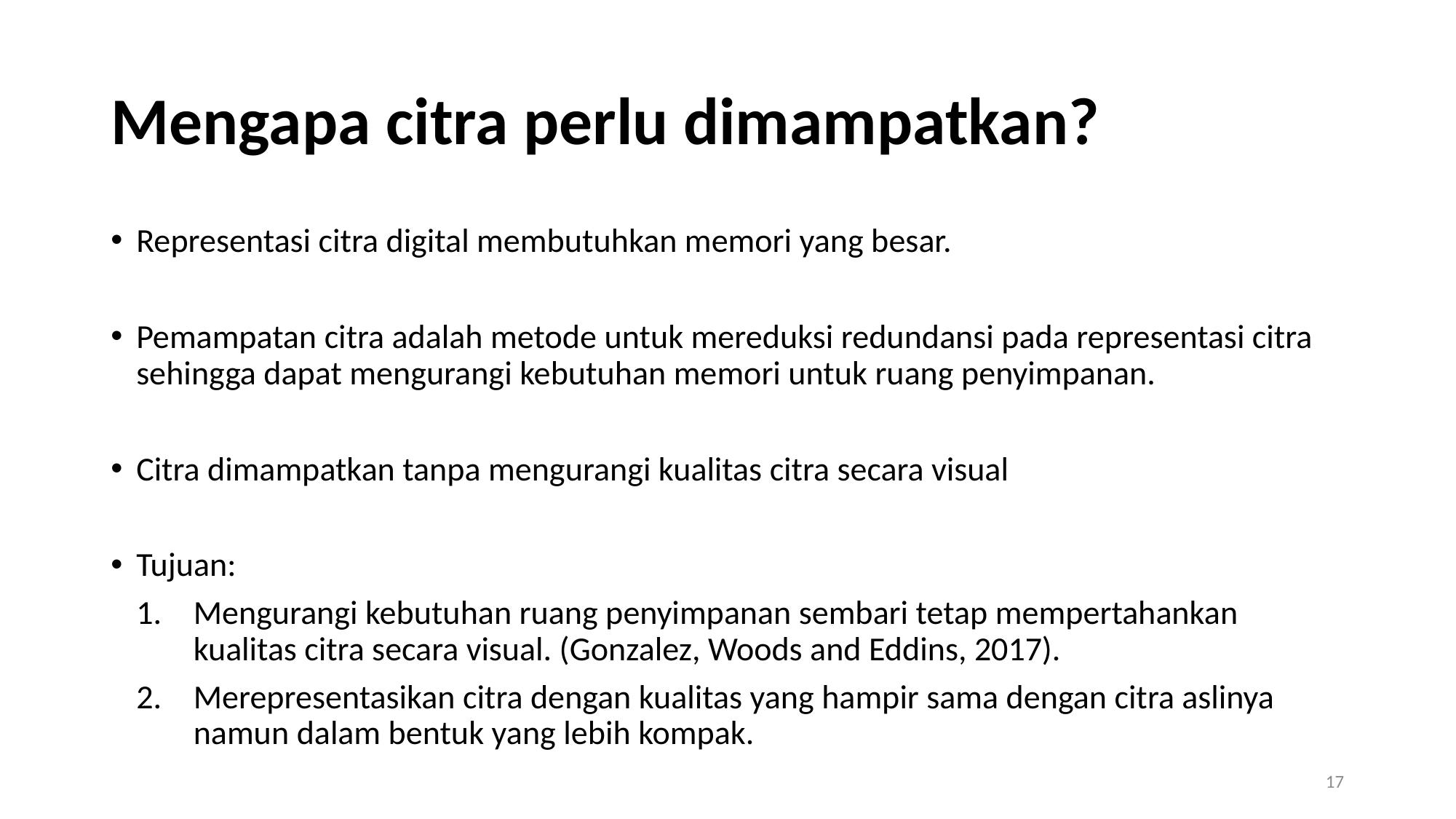

# Mengapa citra perlu dimampatkan?
Representasi citra digital membutuhkan memori yang besar.

Pemampatan citra adalah metode untuk mereduksi redundansi pada representasi citra sehingga dapat mengurangi kebutuhan memori untuk ruang penyimpanan.

Citra dimampatkan tanpa mengurangi kualitas citra secara visual

Tujuan:
Mengurangi kebutuhan ruang penyimpanan sembari tetap mempertahankan kualitas citra secara visual. (Gonzalez, Woods and Eddins, 2017).
Merepresentasikan citra dengan kualitas yang hampir sama dengan citra aslinya namun dalam bentuk yang lebih kompak.

17